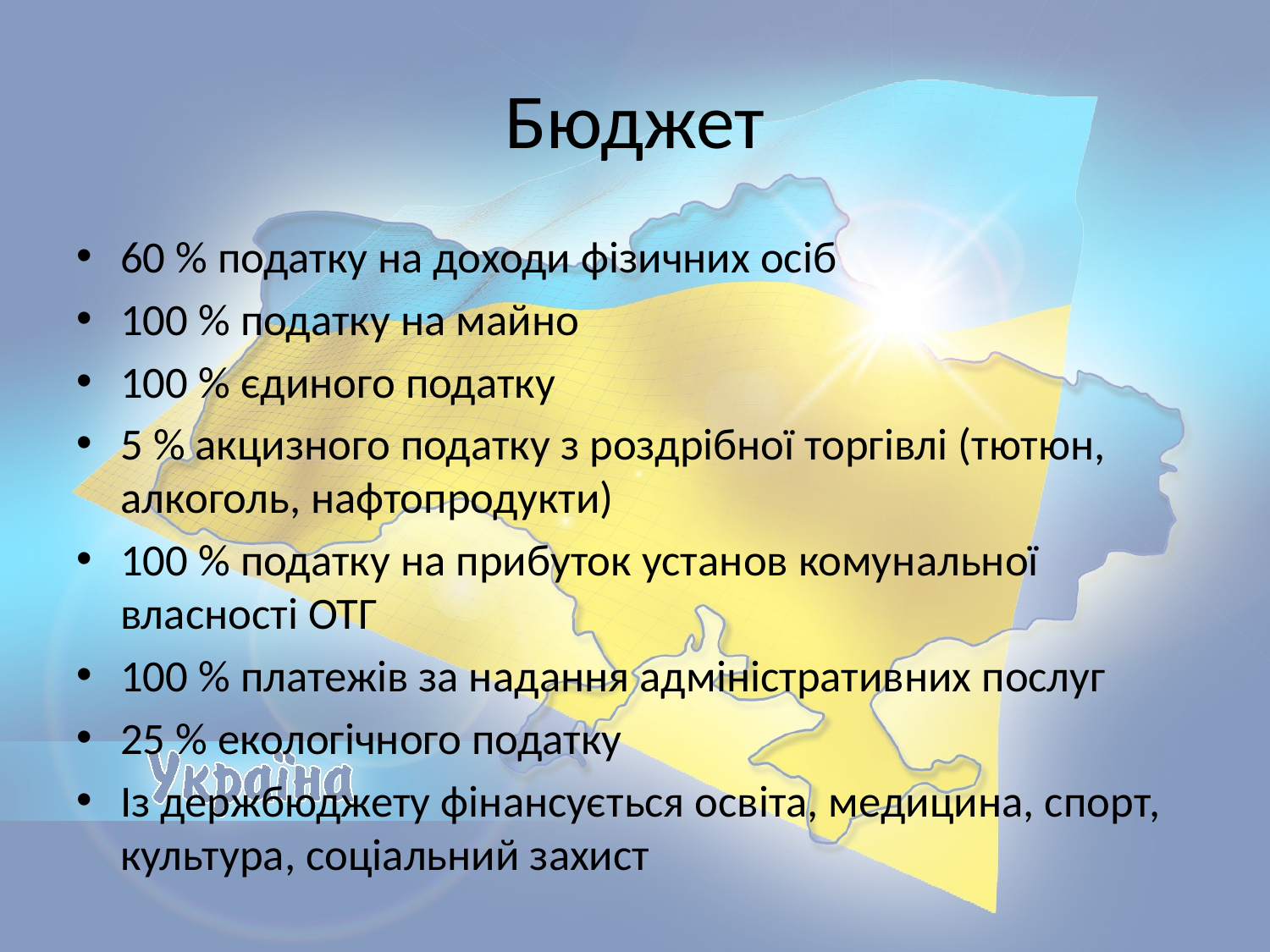

# Бюджет
60 % податку на доходи фізичних осіб
100 % податку на майно
100 % єдиного податку
5 % акцизного податку з роздрібної торгівлі (тютюн, алкоголь, нафтопродукти)
100 % податку на прибуток установ комунальної власності ОТГ
100 % платежів за надання адміністративних послуг
25 % екологічного податку
Із держбюджету фінансується освіта, медицина, спорт, культура, соціальний захист